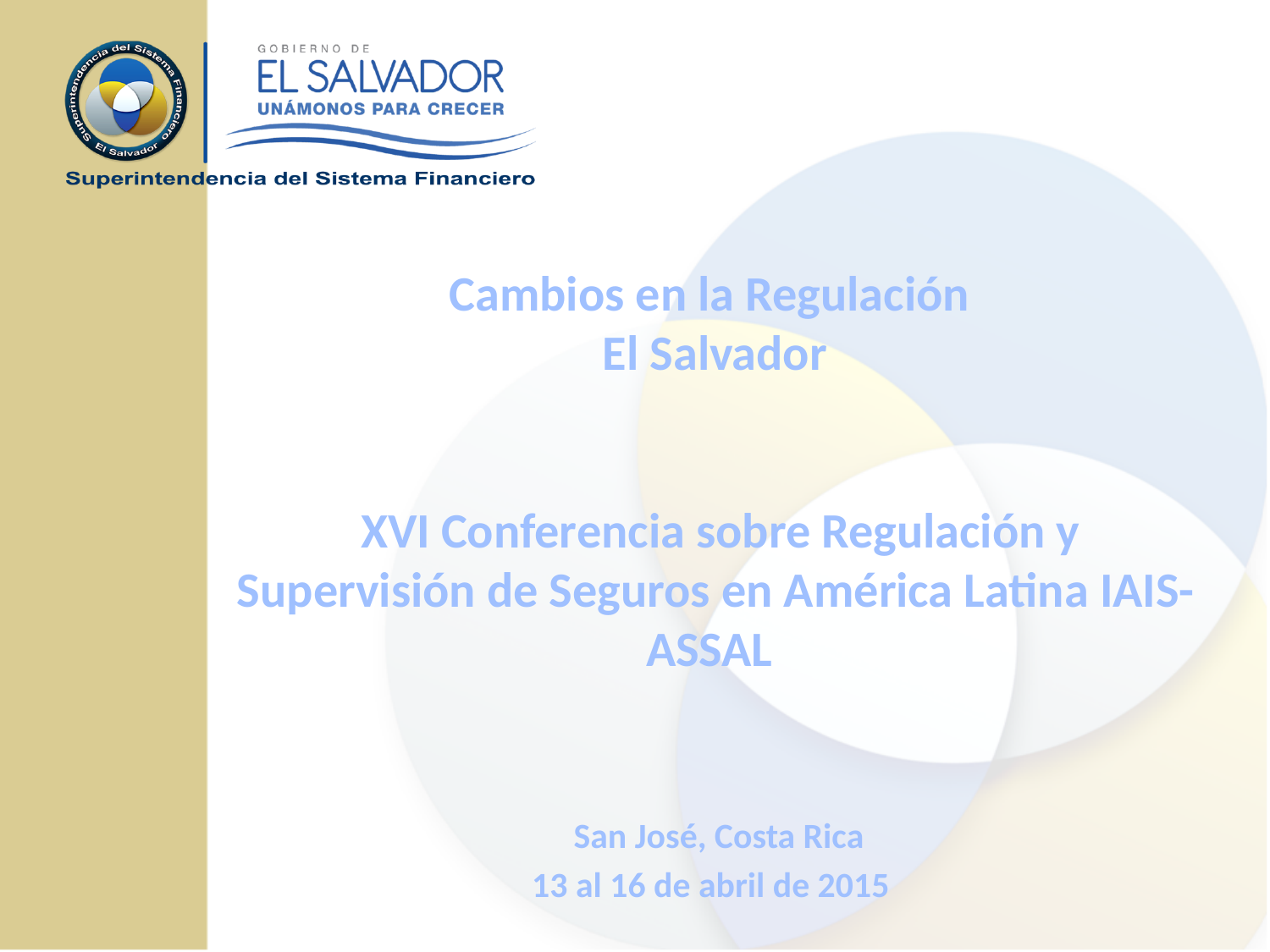

Cambios en la Regulación
El Salvador
 XVI Conferencia sobre Regulación y Supervisión de Seguros en América Latina IAIS-ASSAL

 San José, Costa Rica
13 al 16 de abril de 2015